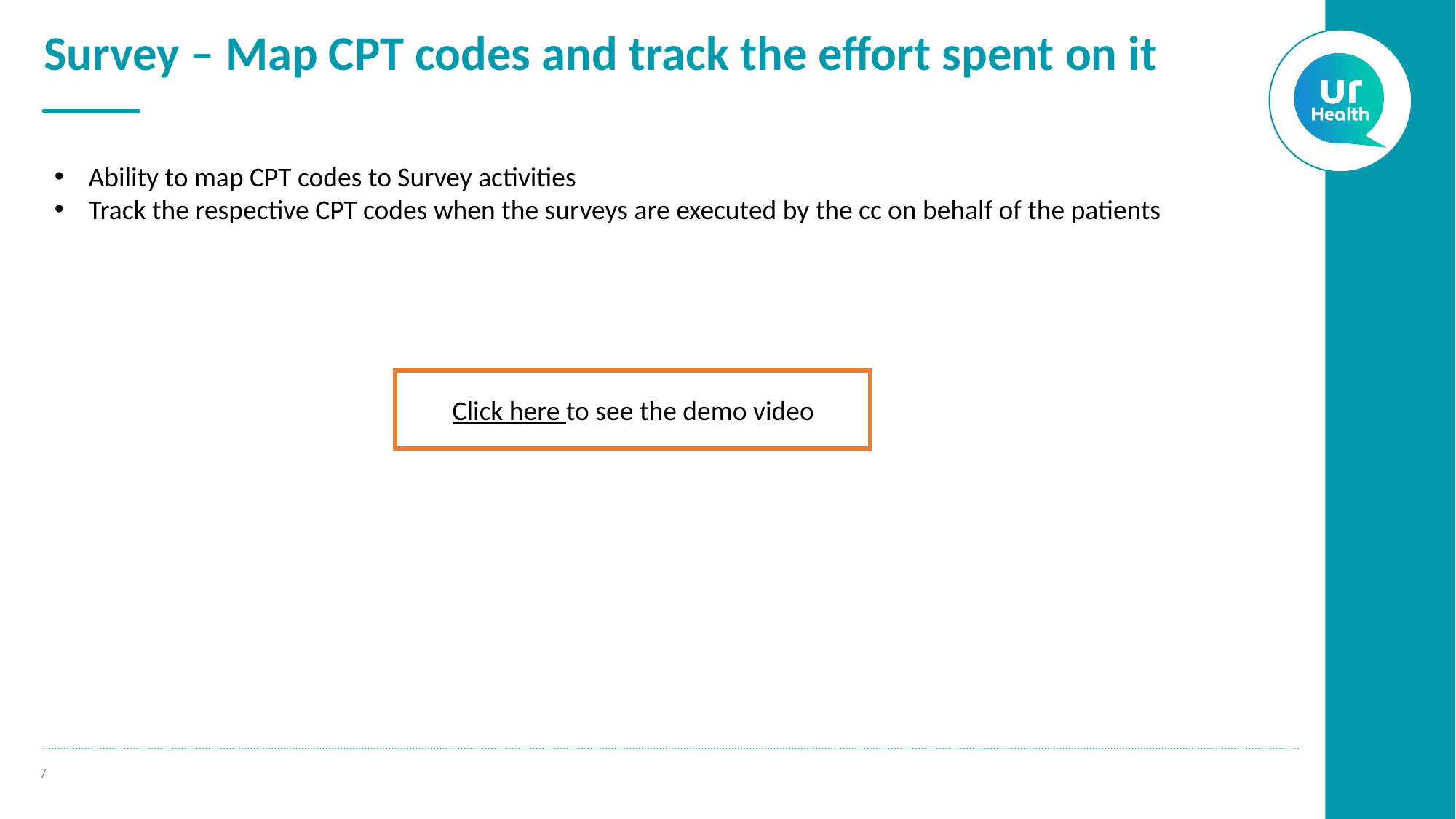

# Survey – Map CPT codes and track the effort spent on it
Ability to map CPT codes to Survey activities
Track the respective CPT codes when the surveys are executed by the cc on behalf of the patients

Click here to see the demo video